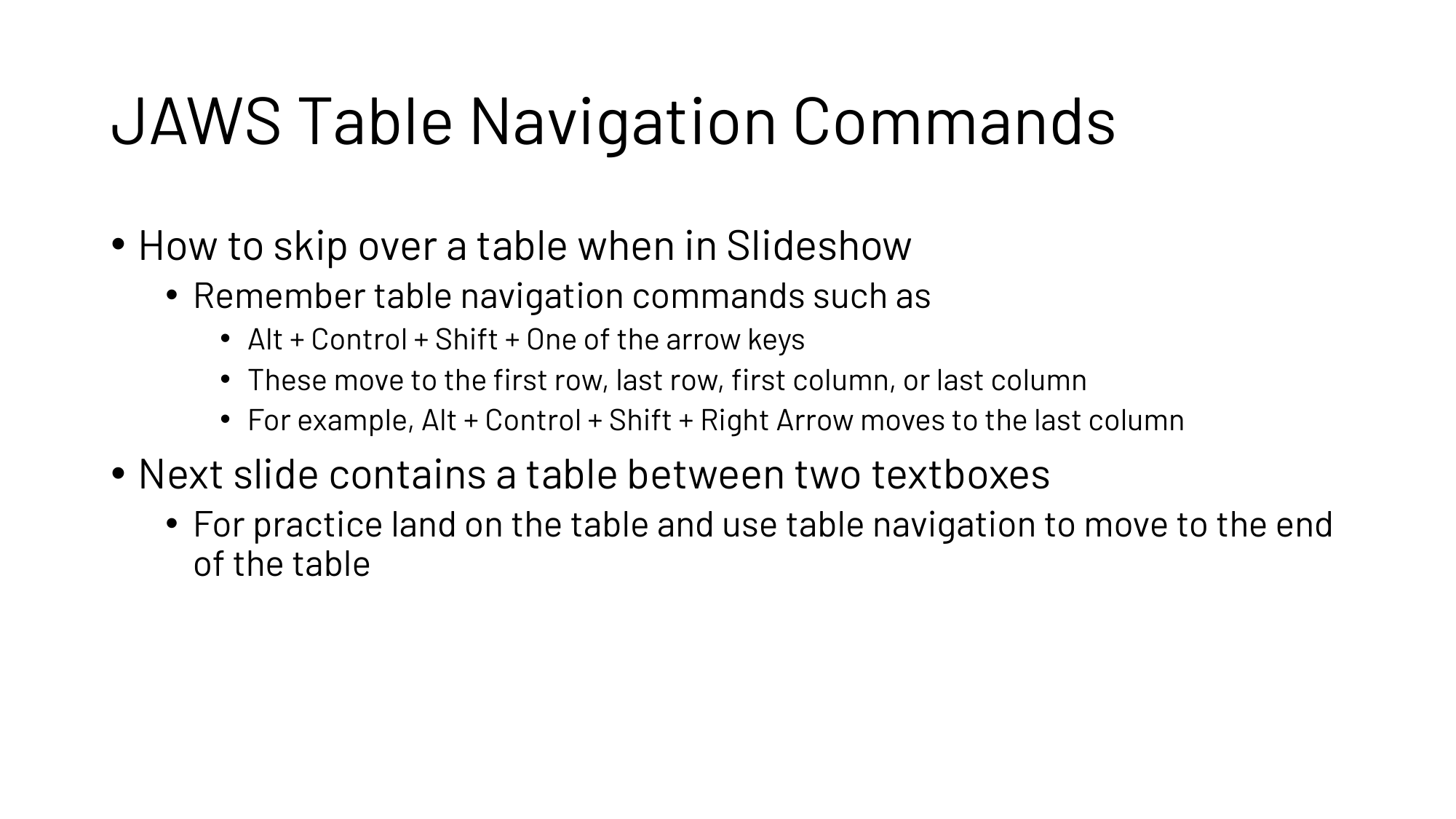

# JAWS Table Navigation Commands
How to skip over a table when in Slideshow
Remember table navigation commands such as
Alt + Control + Shift + One of the arrow keys
These move to the first row, last row, first column, or last column
For example, Alt + Control + Shift + Right Arrow moves to the last column
Next slide contains a table between two textboxes
For practice land on the table and use table navigation to move to the end of the table